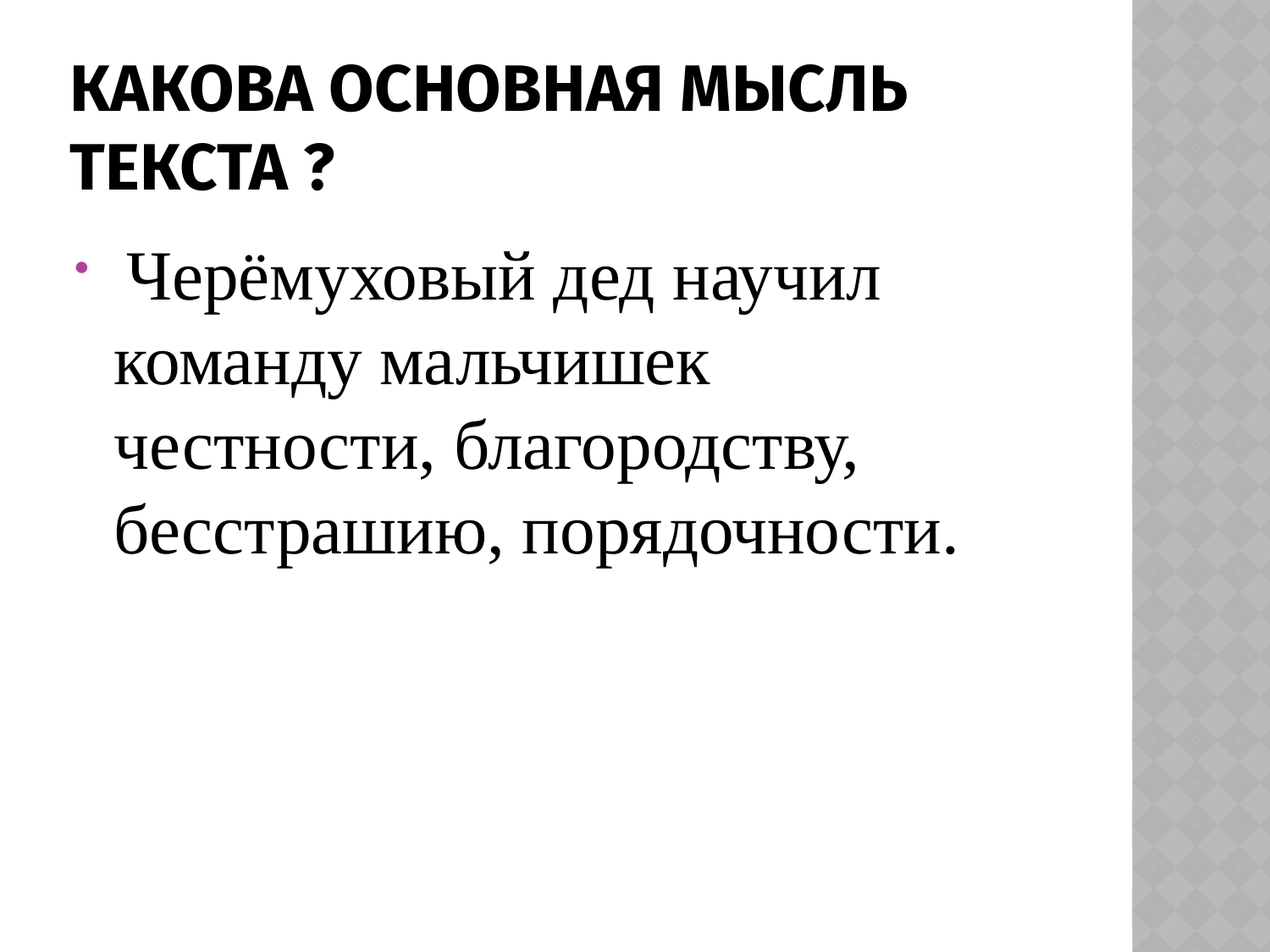

# Какова основная мысль текста ?
 Черёмуховый дед научил команду мальчишек  честности, благородству,  бесстрашию, порядочности.